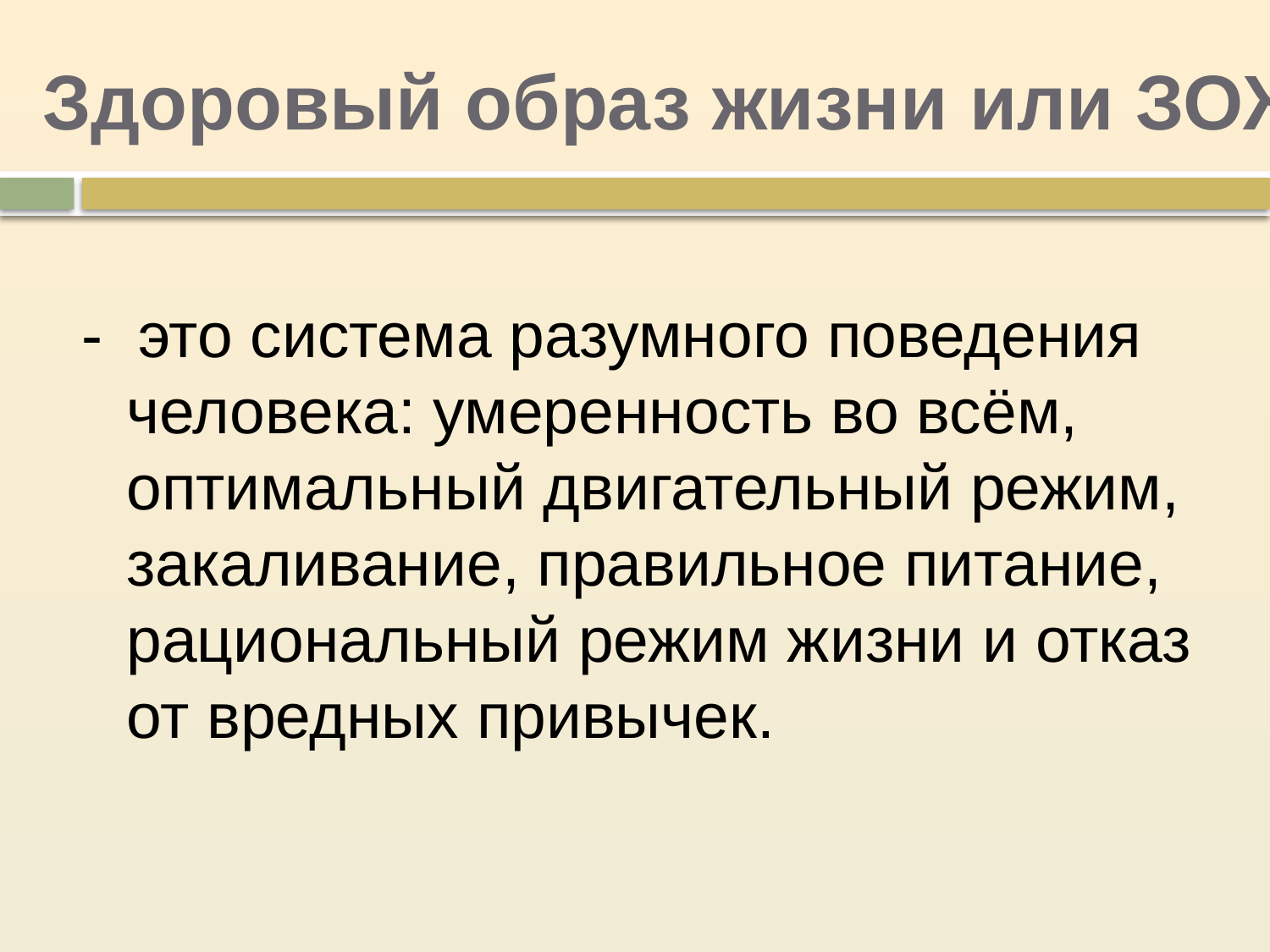

# Здоровый образ жизни или ЗОЖ
-  это система разумного поведения человека: умеренность во всём, оптимальный двигательный режим, закаливание, правильное питание, рациональный режим жизни и отказ от вредных привычек.